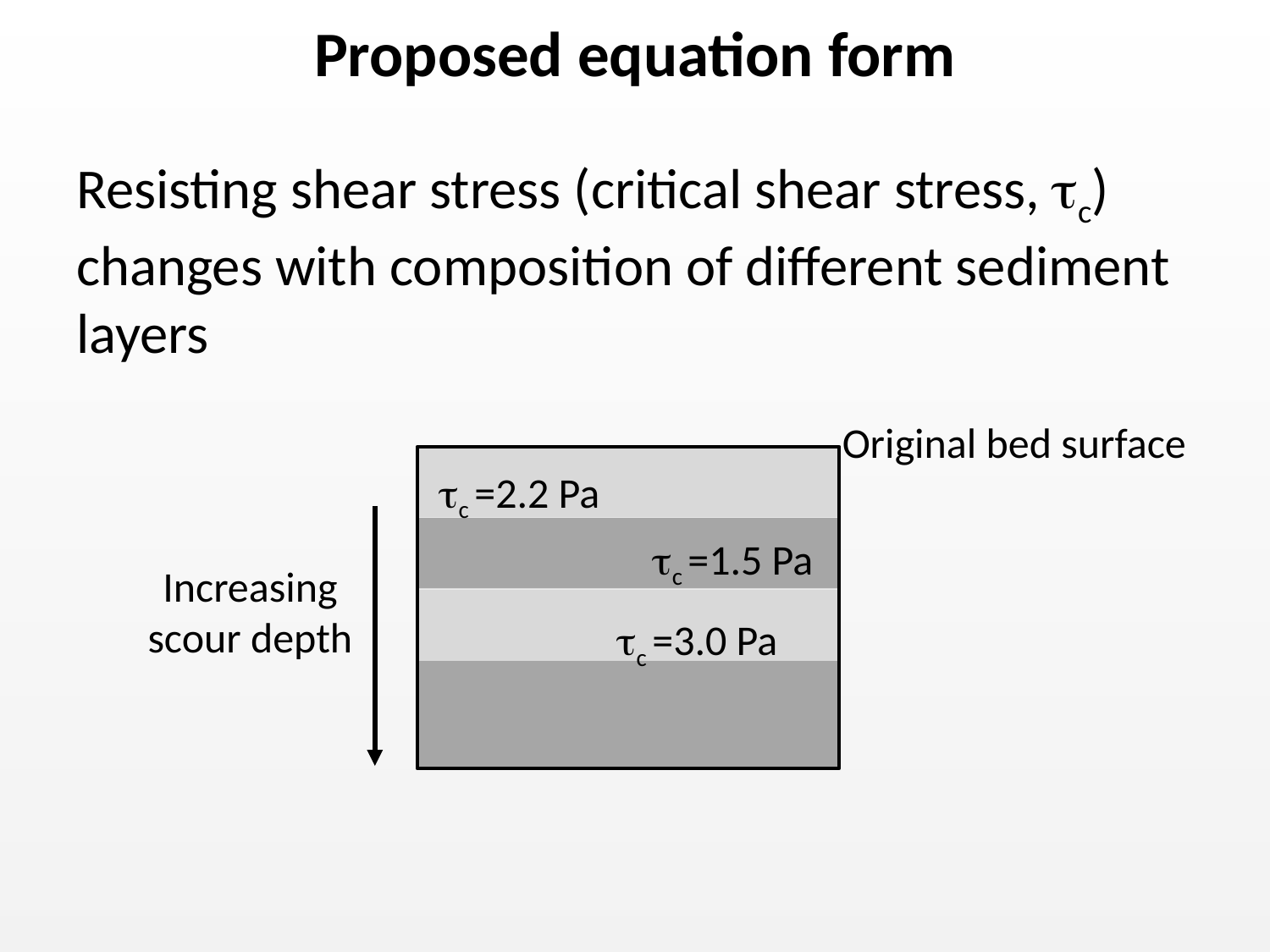

Proposed equation form
Resisting shear stress (critical shear stress, τc) changes with composition of different sediment layers
Original bed surface

τc =2.2 Pa

τc =1.5 Pa
Increasing scour depth

τc =3.0 Pa